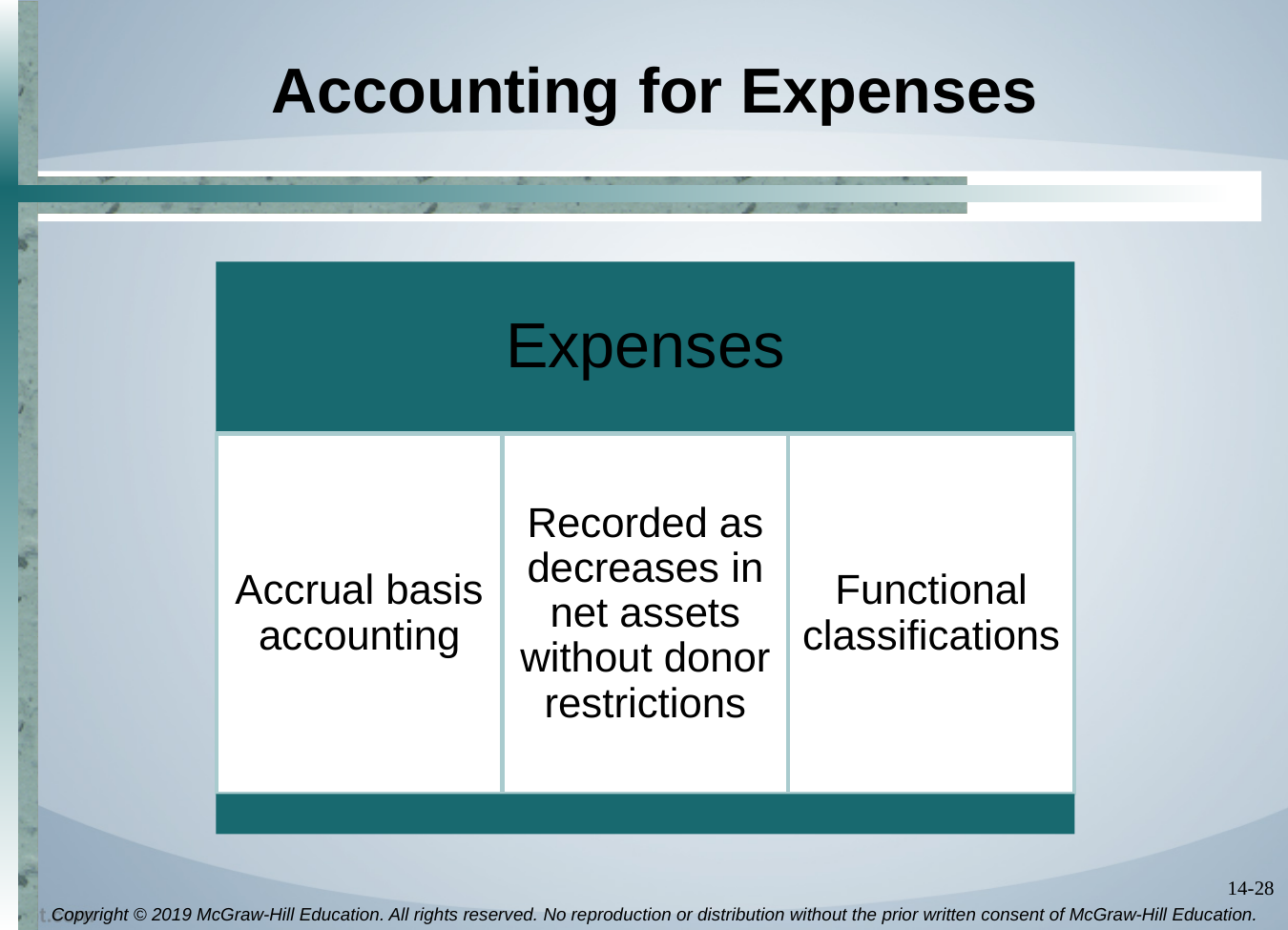

# Accounting for Expenses
Expenses
Accrual basis accounting
Recorded as decreases in net assets without donor restrictions
Functional classifications